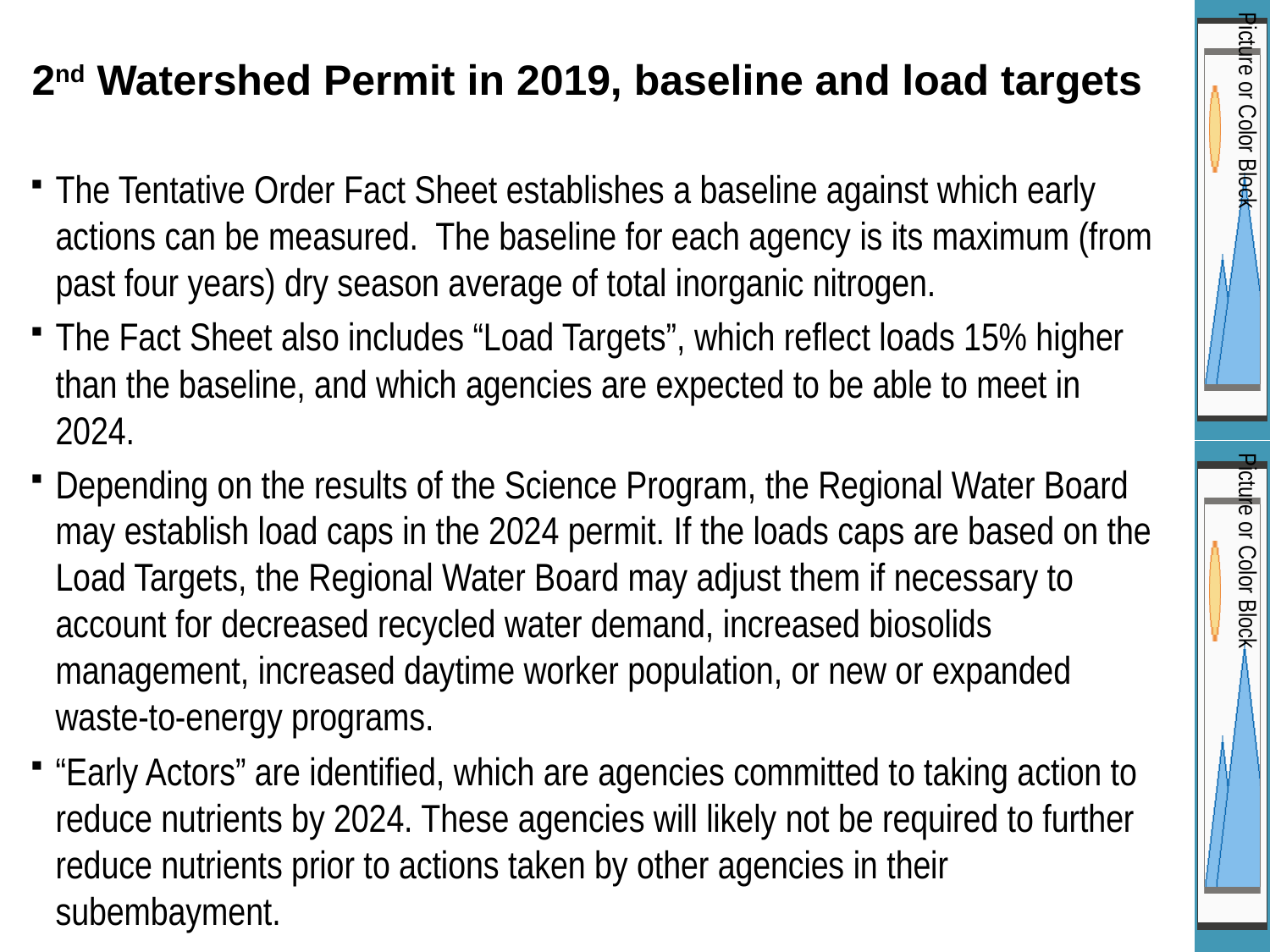

# 2nd Watershed Permit in 2019, baseline and load targets

The Tentative Order Fact Sheet establishes a baseline against which early actions can be measured.  The baseline for each agency is its maximum (from past four years) dry season average of total inorganic nitrogen.
The Fact Sheet also includes “Load Targets”, which reflect loads 15% higher than the baseline, and which agencies are expected to be able to meet in 2024.
Depending on the results of the Science Program, the Regional Water Board may establish load caps in the 2024 permit. If the loads caps are based on the Load Targets, the Regional Water Board may adjust them if necessary to account for decreased recycled water demand, increased biosolids management, increased daytime worker population, or new or expanded waste-to-energy programs.
“Early Actors” are identified, which are agencies committed to taking action to reduce nutrients by 2024. These agencies will likely not be required to further reduce nutrients prior to actions taken by other agencies in their subembayment.